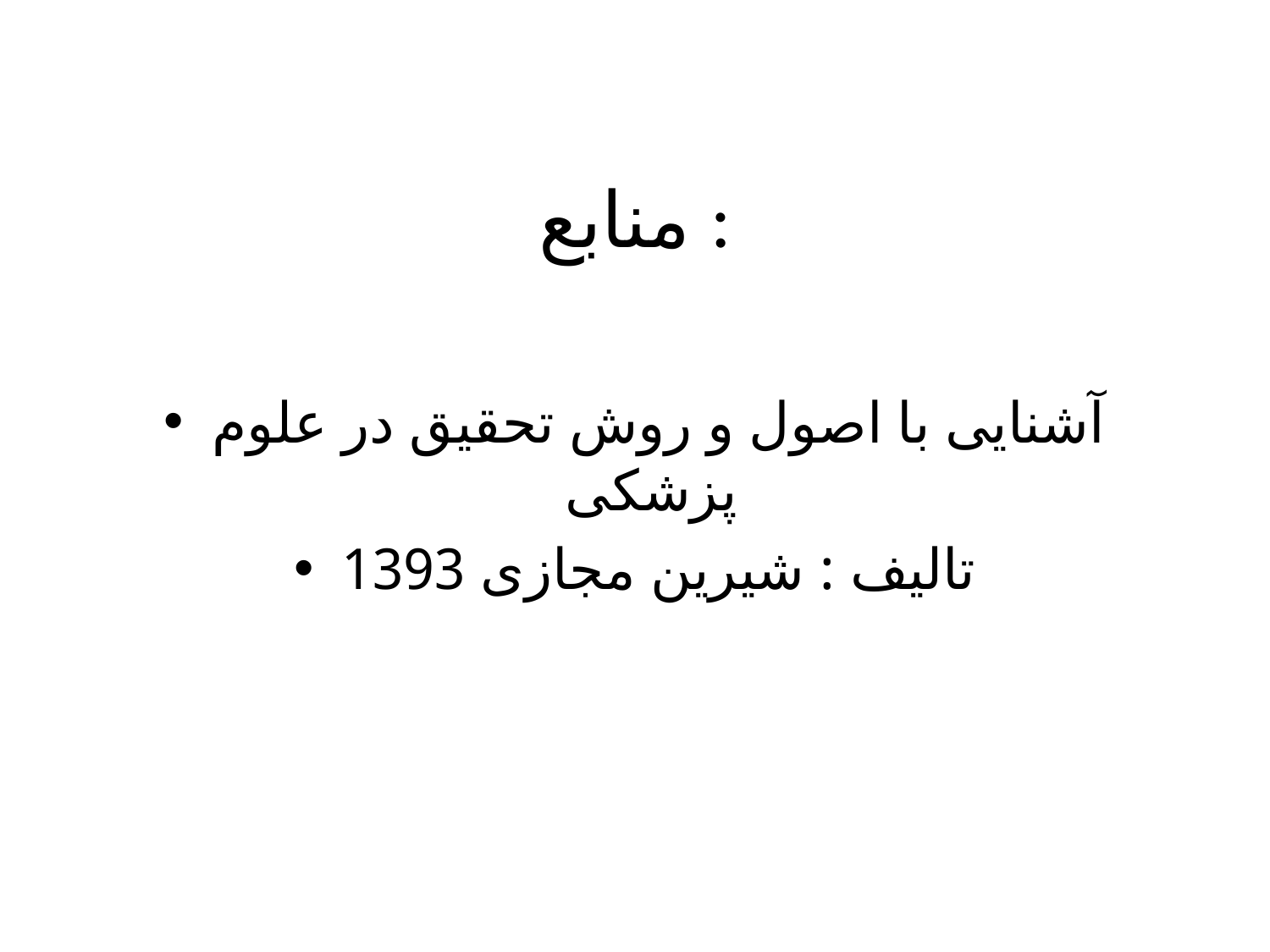

# منابع :

آشنایی با اصول و روش تحقیق در علوم پزشکی
تالیف : شیرین مجازی 1393